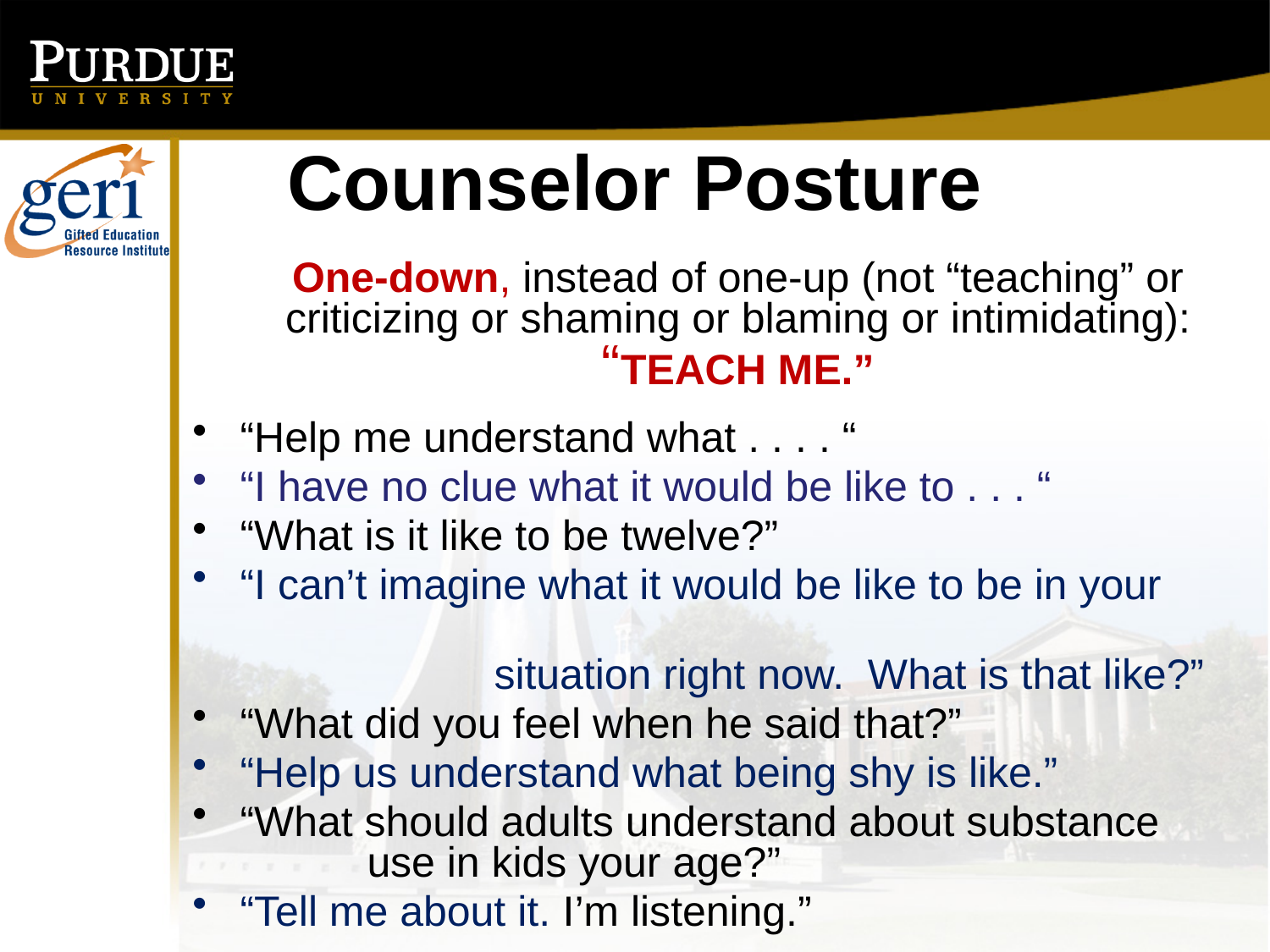

# Counselor Posture
	One-down, instead of one-up (not “teaching” or criticizing or shaming or blaming or intimidating): “TEACH ME.”

“Help me understand what . . . . “
“I have no clue what it would be like to . . . “
“What is it like to be twelve?”
“I can’t imagine what it would be like to be in your
			situation right now.  What is that like?”
“What did you feel when he said that?”
“Help us understand what being shy is like.”
“What should adults understand about substance 	use in kids your age?”
“Tell me about it. I’m listening.”